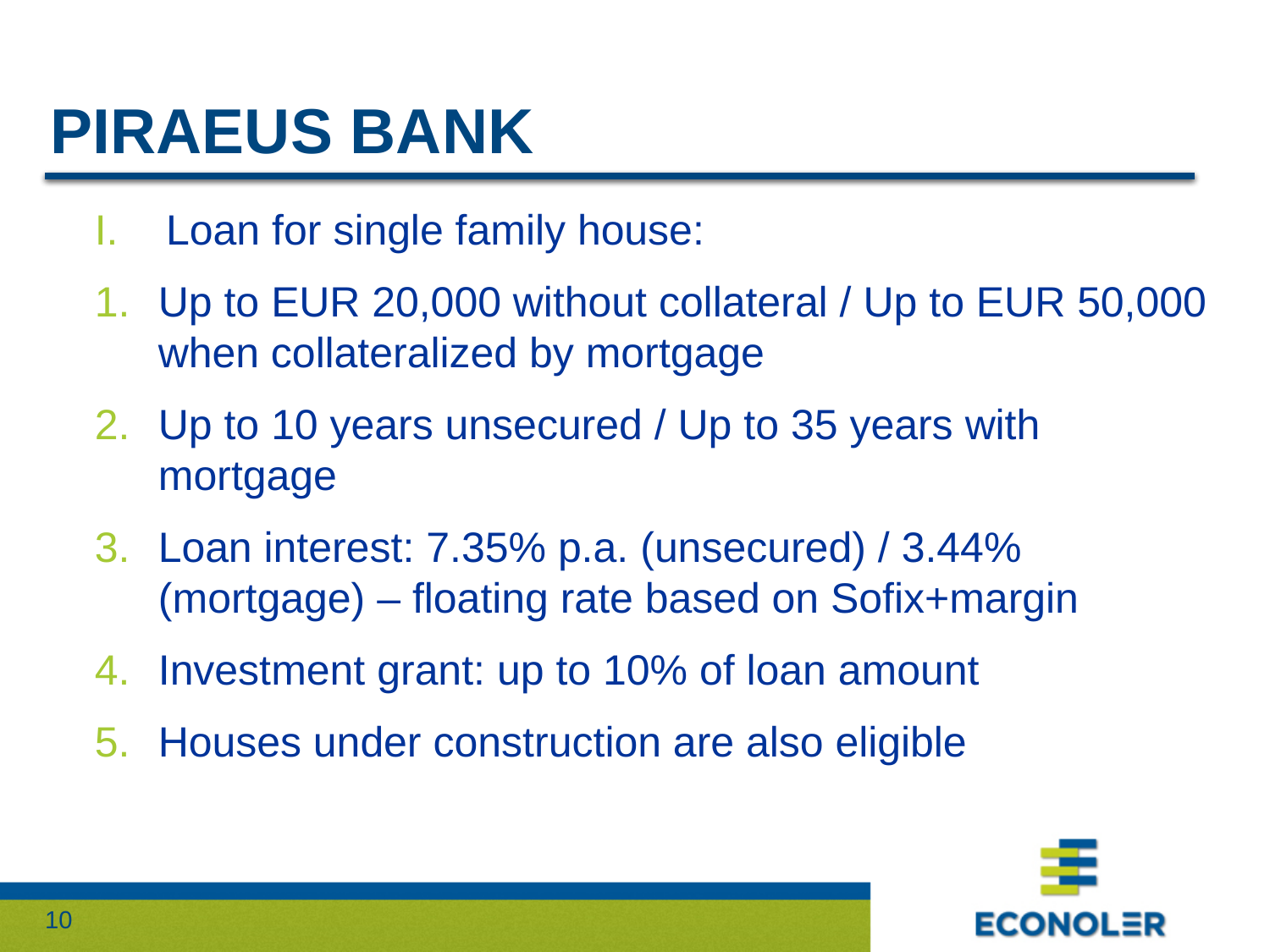

# PIRAEUS BANK
Loan for single family house:
Up to EUR 20,000 without collateral / Up to EUR 50,000 when collateralized by mortgage
Up to 10 years unsecured / Up to 35 years with mortgage
Loan interest: 7.35% p.a. (unsecured) / 3.44% (mortgage) – floating rate based on Sofix+margin
Investment grant: up to 10% of loan amount
Houses under construction are also eligible